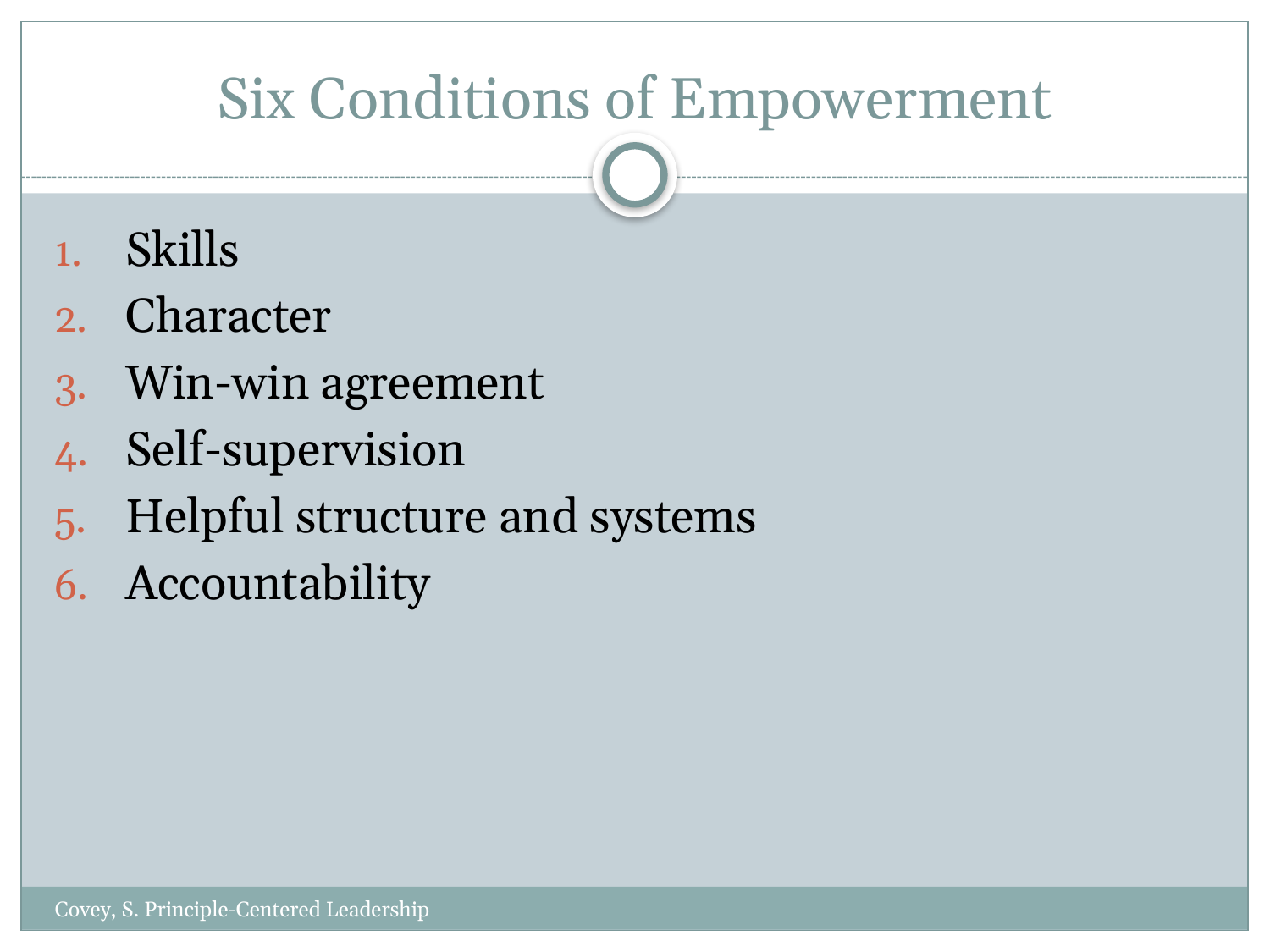

# Six Conditions of Empowerment
Skills
Character
Win-win agreement
Self-supervision
Helpful structure and systems
Accountability

Covey, S. Principle-Centered Leadership